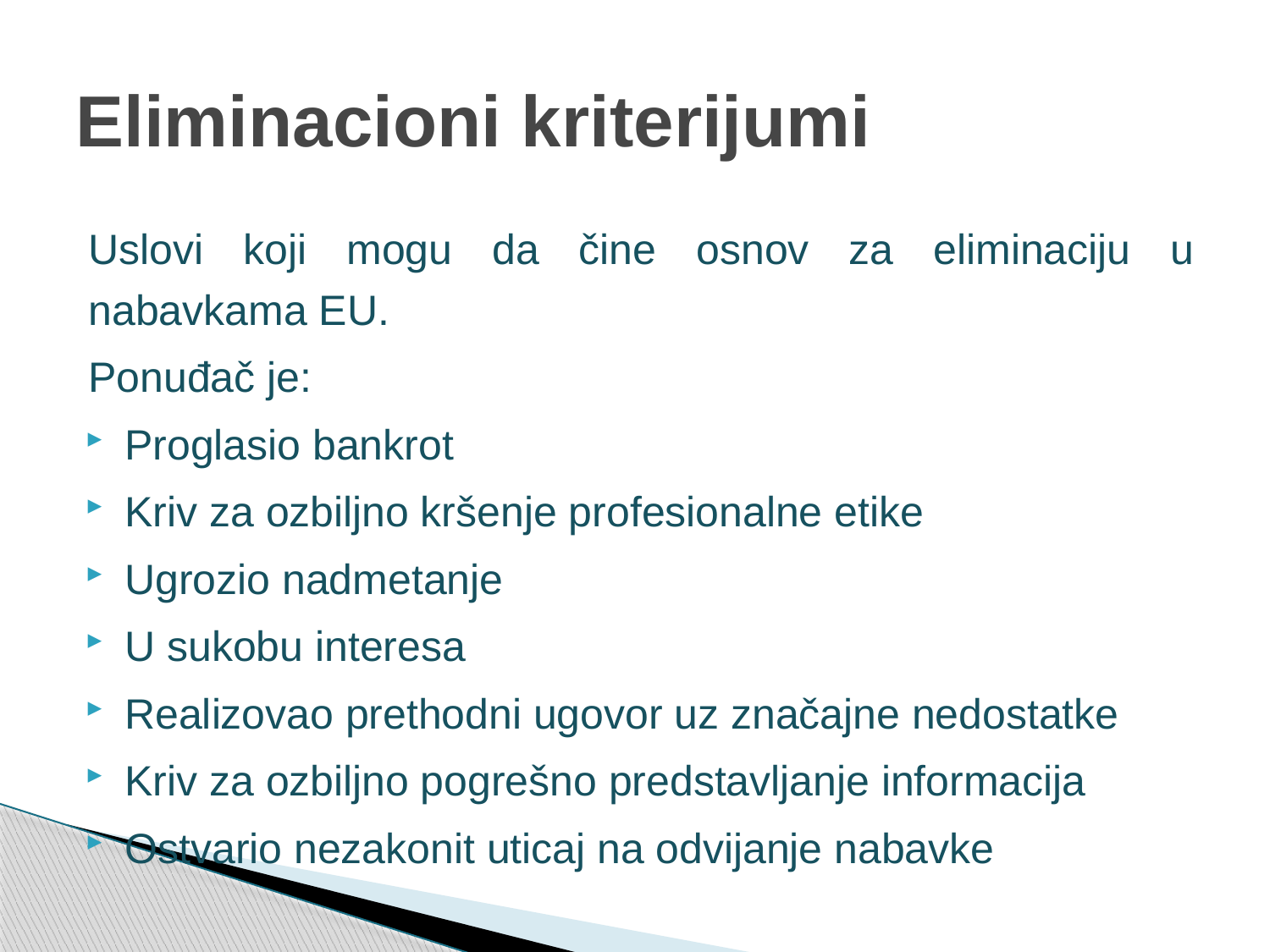

# Eliminacioni kriterijumi
Uslovi koji mogu da čine osnov za eliminaciju u nabavkama EU.
Ponuđač je:
Proglasio bankrot
Kriv za ozbiljno kršenje profesionalne etike
Ugrozio nadmetanje
U sukobu interesa
Realizovao prethodni ugovor uz značajne nedostatke
Kriv za ozbiljno pogrešno predstavljanje informacija
Ostvario nezakonit uticaj na odvijanje nabavke